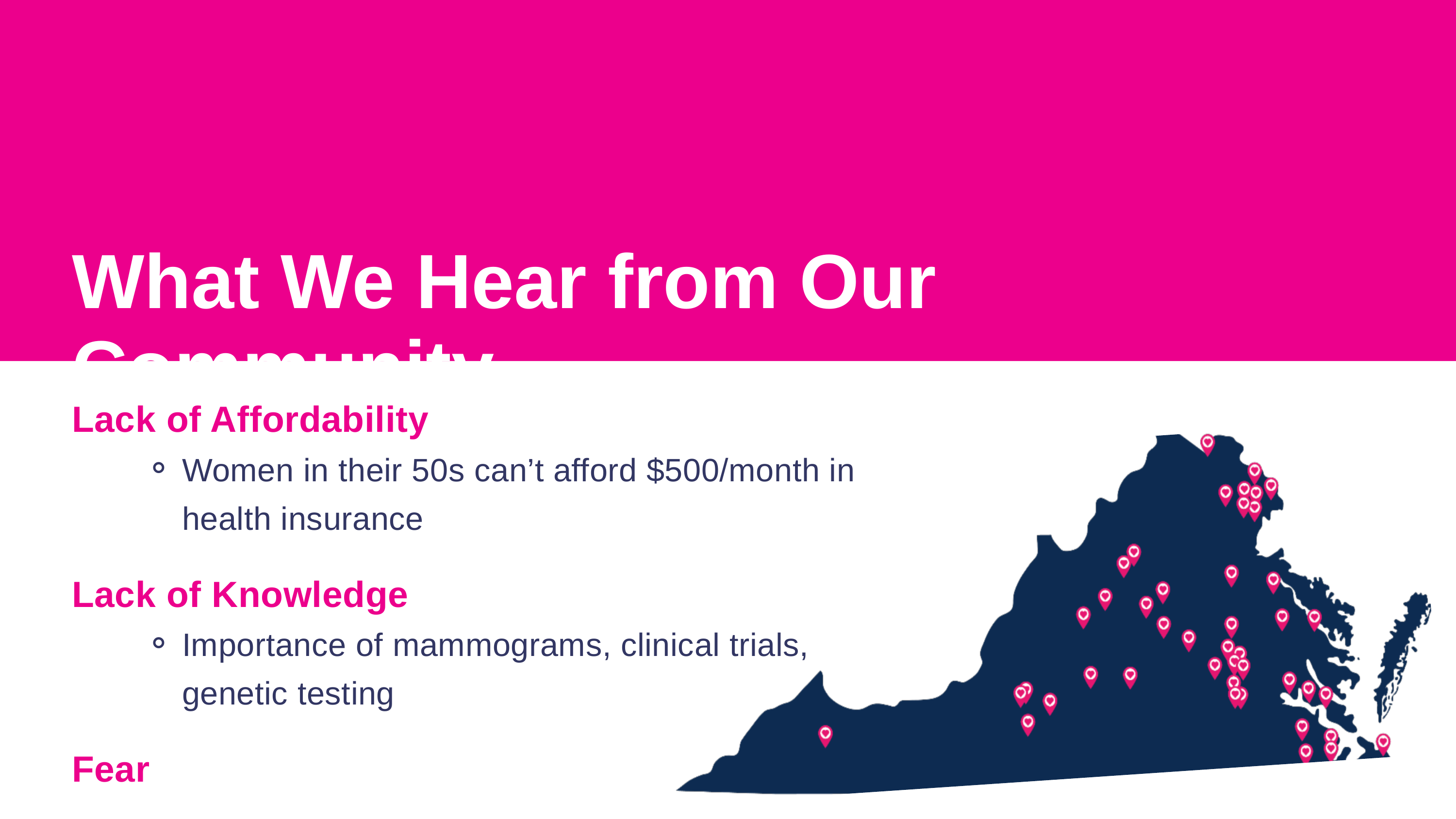

What We Hear from Our Community
Lack of Affordability
Women in their 50s can’t afford $500/month in health insurance

Lack of Knowledge
Importance of mammograms, clinical trials, genetic testing

Fear